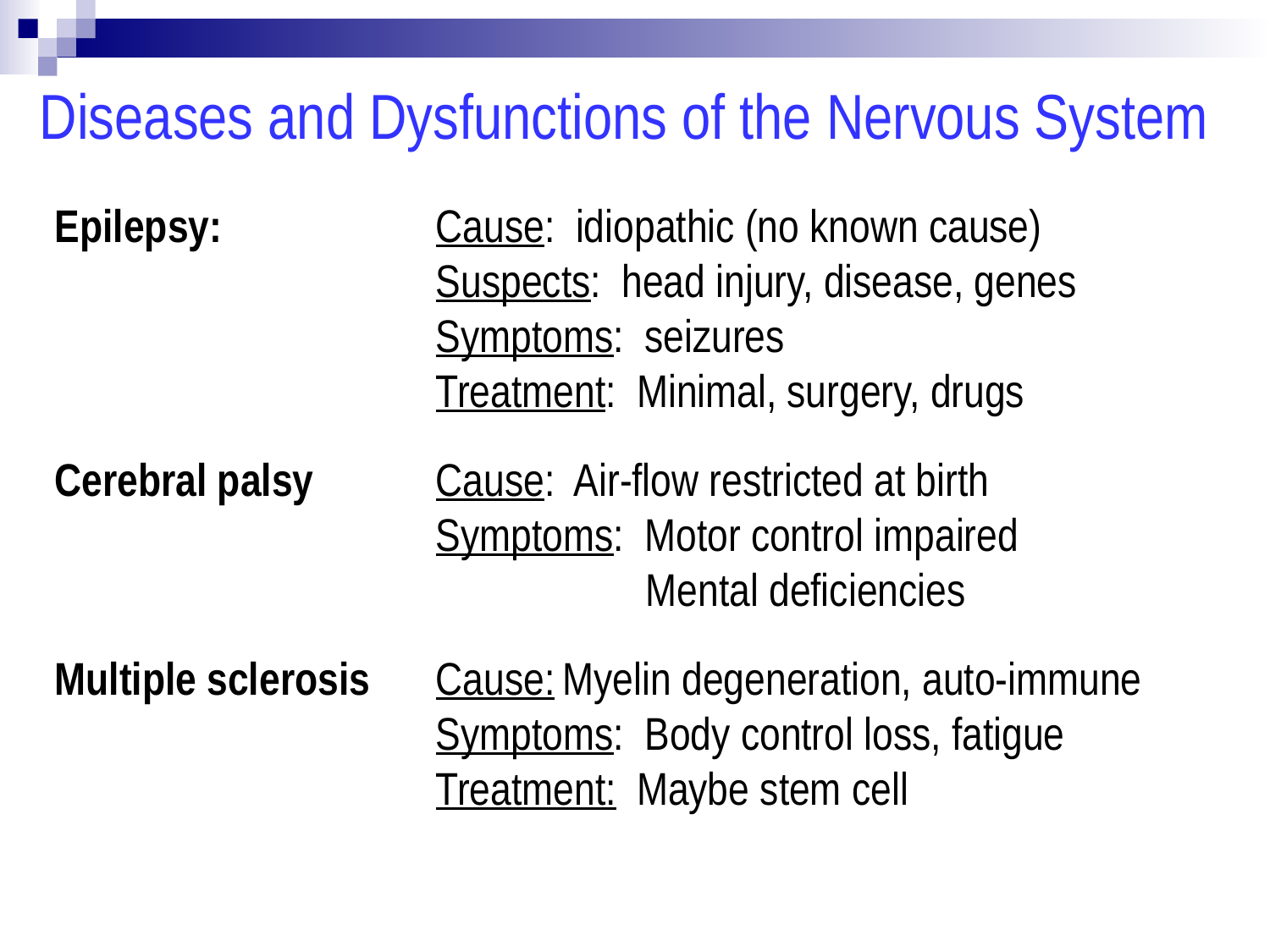

Diseases and Dysfunctions of the Nervous System
Epilepsy: 		Cause:  idiopathic (no known cause)
			Suspects:  head injury, disease, genes
			Symptoms:  seizures
			Treatment:  Minimal, surgery, drugs

Cerebral palsy	Cause:  Air-flow restricted at birth
			Symptoms:  Motor control impaired					        Mental deficiencies

Multiple sclerosis	Cause:	Myelin degeneration, auto-immune
			Symptoms:  Body control loss, fatigue
			Treatment:  Maybe stem cell